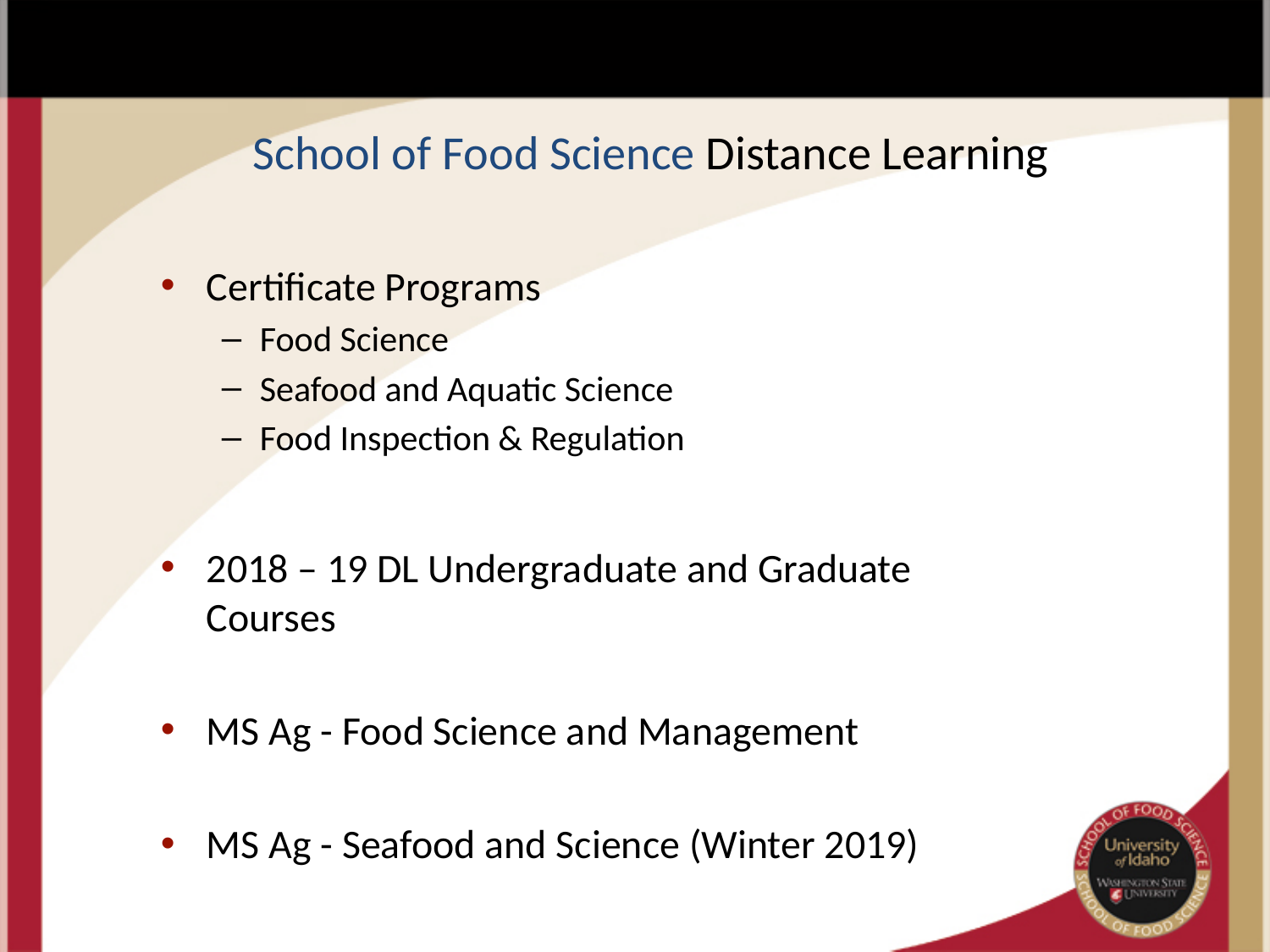

# School of Food Science Distance Learning
Certificate Programs
Food Science
Seafood and Aquatic Science
Food Inspection & Regulation

2018 – 19 DL Undergraduate and Graduate Courses

MS Ag - Food Science and Management

MS Ag - Seafood and Science (Winter 2019)